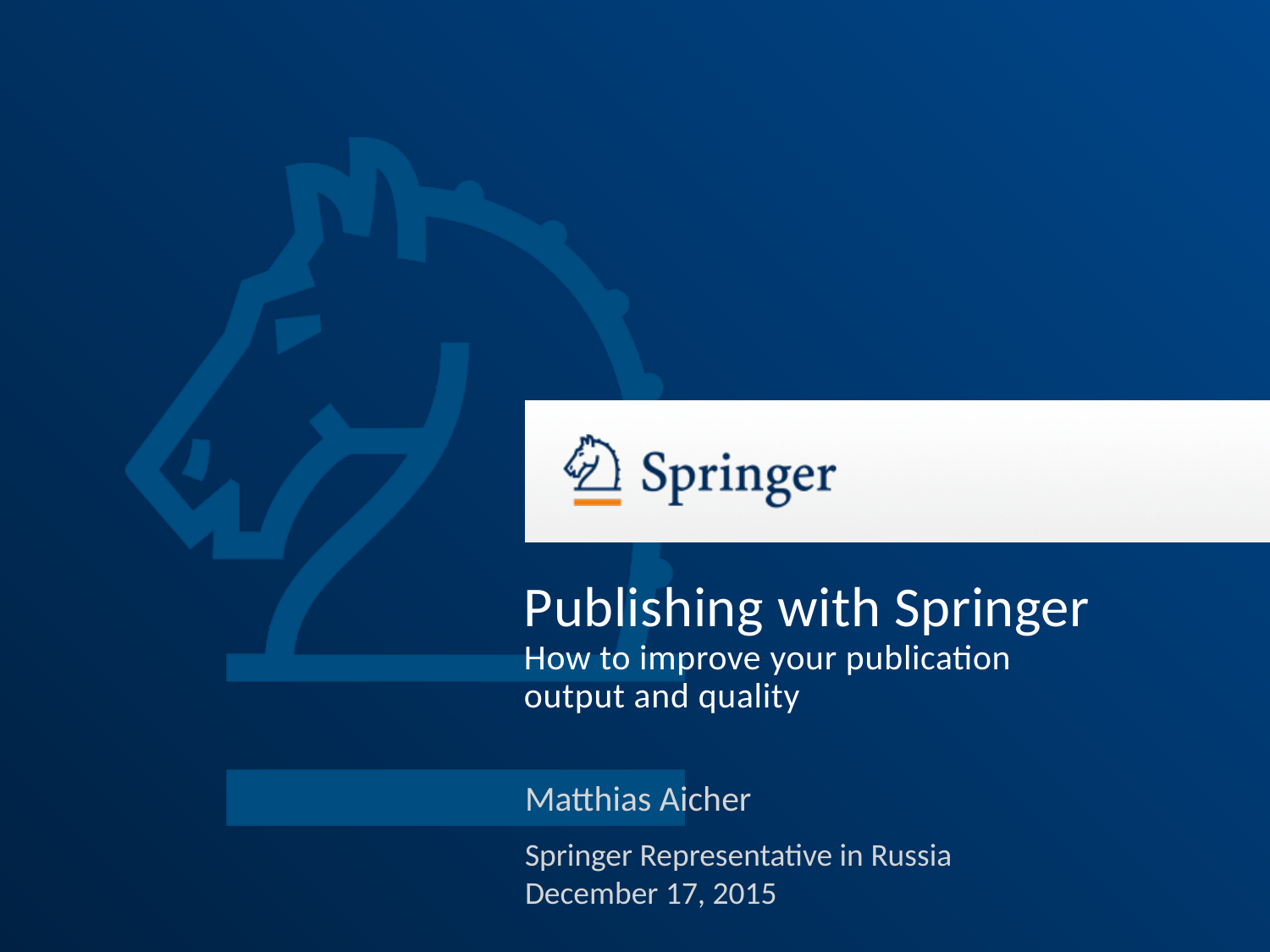

# Publishing with Springer How to improve your publication output and quality
Matthias Aicher
Springer Representative in Russia
December 17, 2015